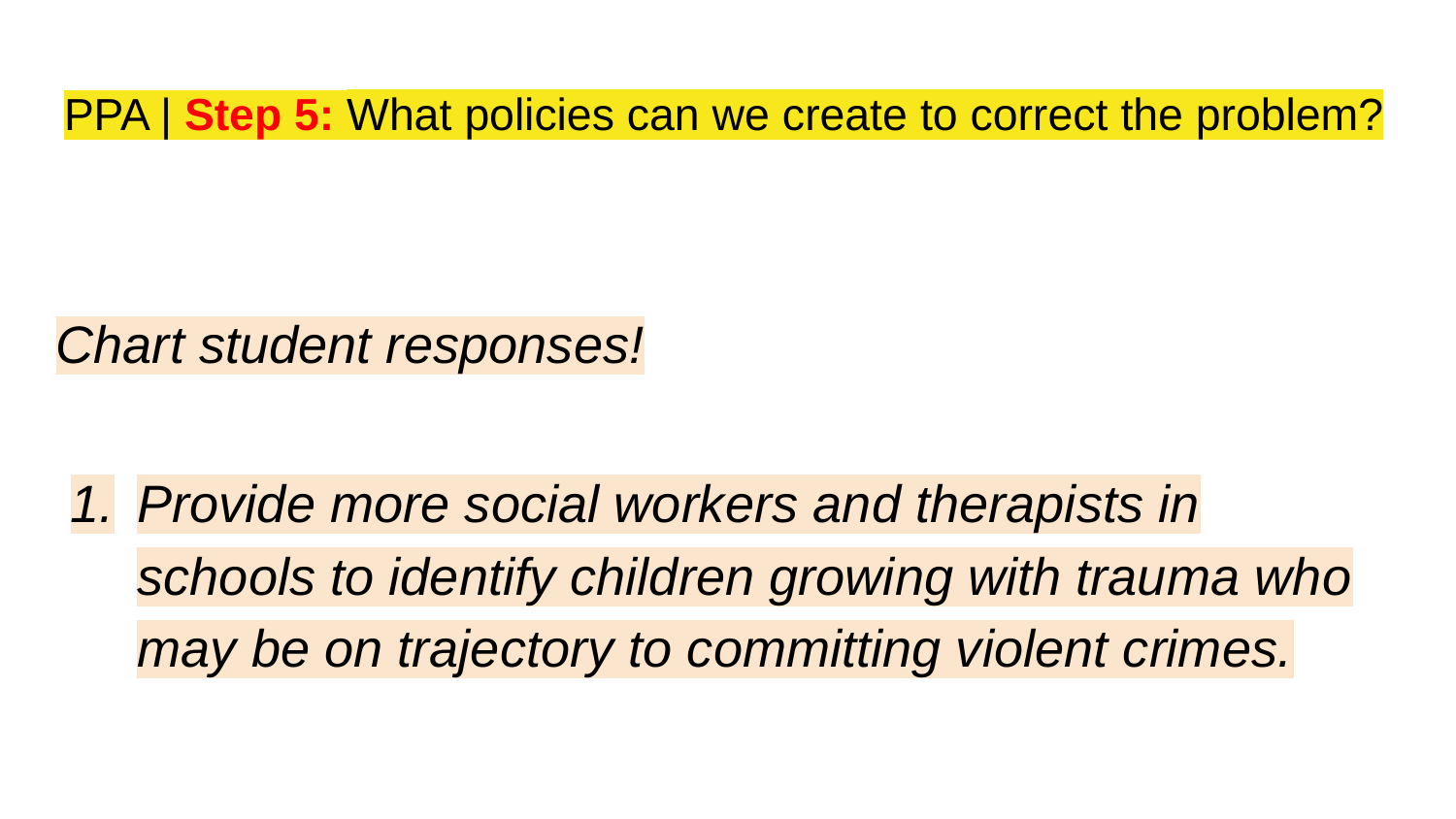

# PPA | Step 5: What policies can we create to correct the problem?

Chart student responses!

Provide more social workers and therapists in schools to identify children growing with trauma who may be on trajectory to committing violent crimes.